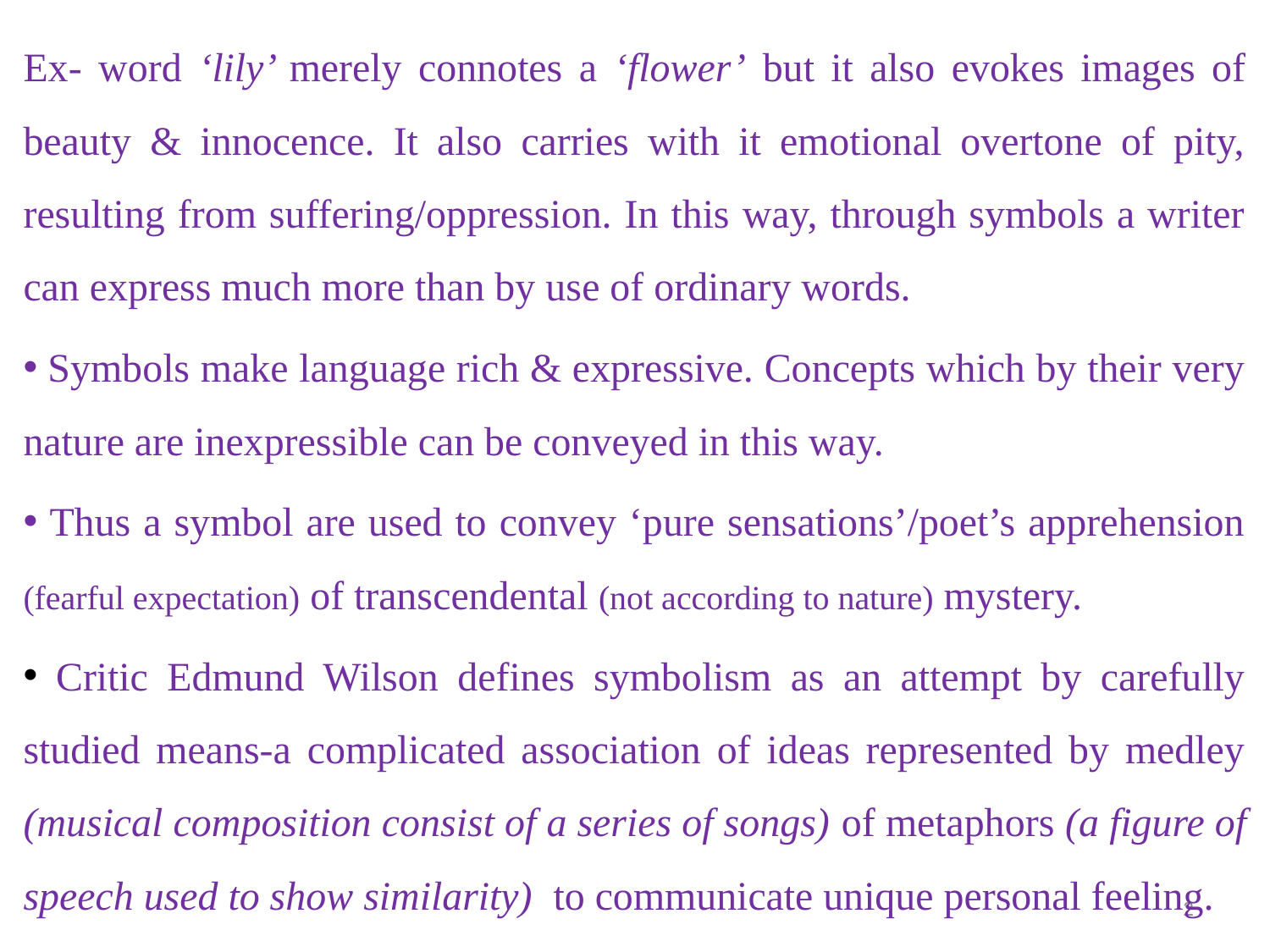

Ex- word ‘lily’ merely connotes a ‘flower’ but it also evokes images of beauty & innocence. It also carries with it emotional overtone of pity, resulting from suffering/oppression. In this way, through symbols a writer can express much more than by use of ordinary words.
 Symbols make language rich & expressive. Concepts which by their very nature are inexpressible can be conveyed in this way.
 Thus a symbol are used to convey ‘pure sensations’/poet’s apprehension (fearful expectation) of transcendental (not according to nature) mystery.
 Critic Edmund Wilson defines symbolism as an attempt by carefully studied means-a complicated association of ideas represented by medley (musical composition consist of a series of songs) of metaphors (a figure of speech used to show similarity)  to communicate unique personal feeling.

2